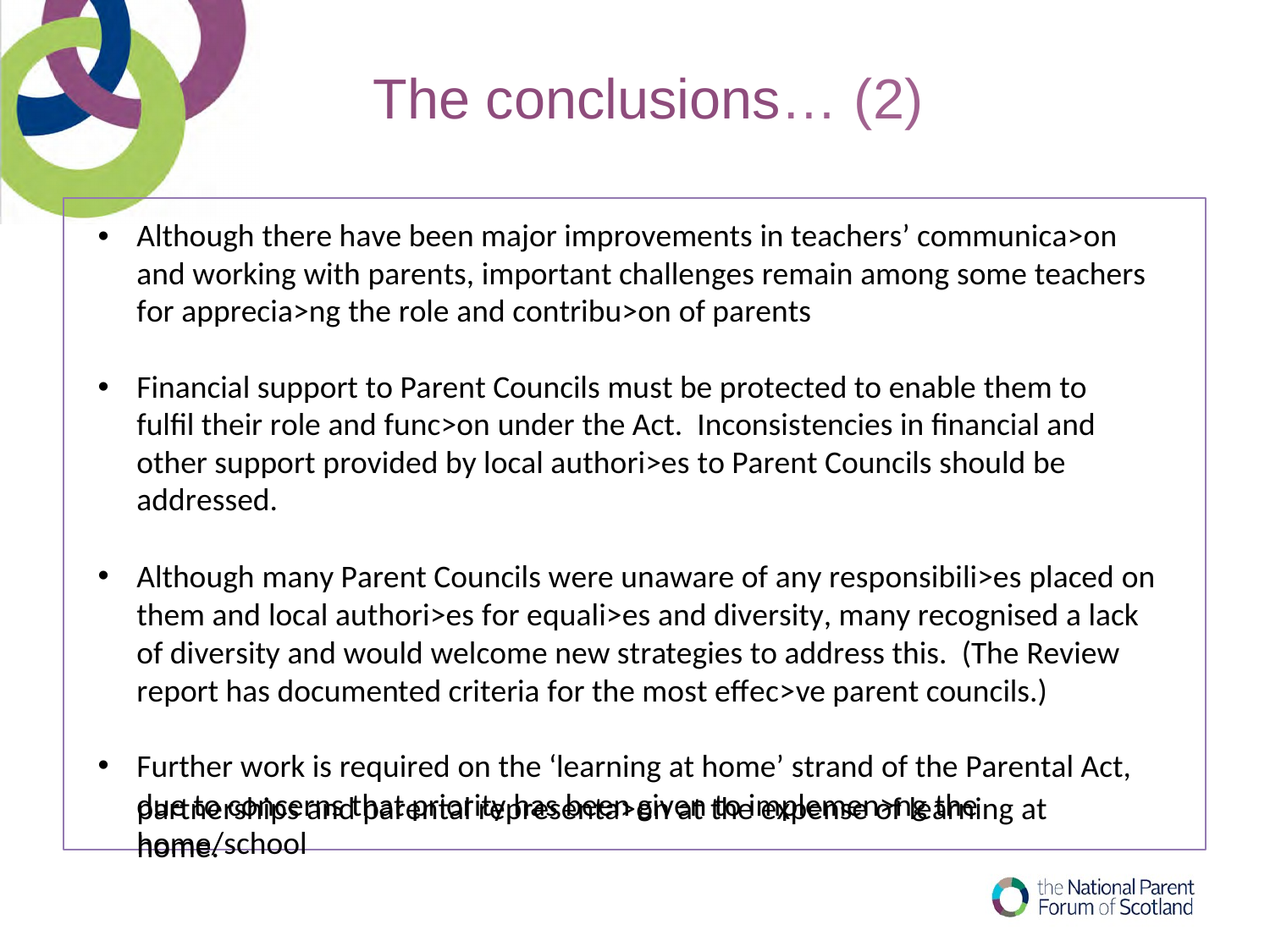

# The conclusions… (2)

Although there have been major improvements in teachers’ communica>on and working with parents, important challenges remain among some teachers for apprecia>ng the role and contribu>on of parents

Financial support to Parent Councils must be protected to enable them to fulﬁl their role and func>on under the Act.  Inconsistencies in ﬁnancial and other support provided by local authori>es to Parent Councils should be addressed.

Although many Parent Councils were unaware of any responsibili>es placed on them and local authori>es for equali>es and diversity, many recognised a lack of diversity and would welcome new strategies to address this.  (The Review report has documented criteria for the most eﬀec>ve parent councils.)

Further work is required on the ‘learning at home’ strand of the Parental Act, due to concerns that priority has been given to implemen>ng the home/school
partnerships and parental representa>on at the expense of learning at home.